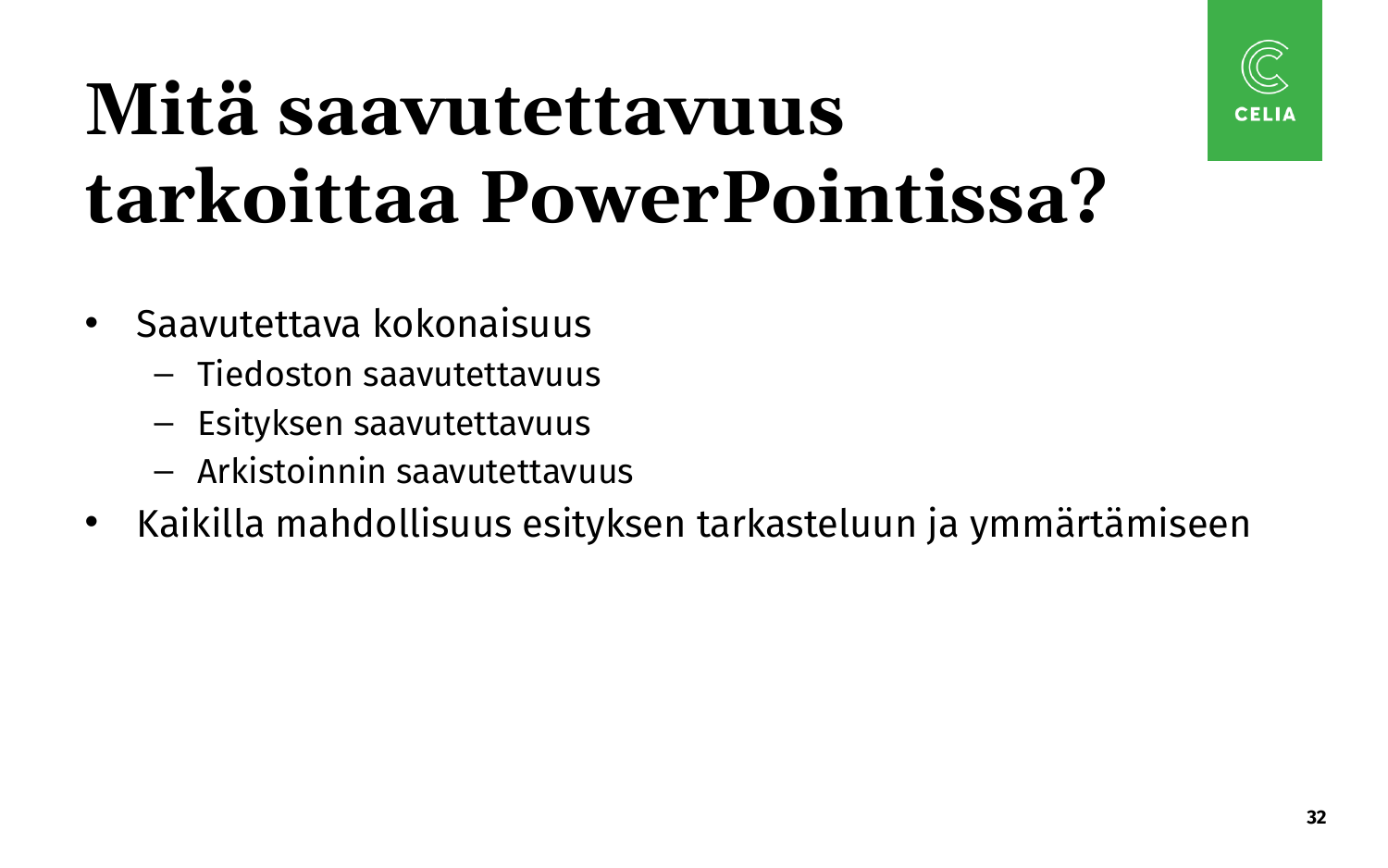

# Mitä saavutettavuus tarkoittaa PowerPointissa?
Saavutettava kokonaisuus
Tiedoston saavutettavuus
Esityksen saavutettavuus
Arkistoinnin saavutettavuus
Kaikilla mahdollisuus esityksen tarkasteluun ja ymmärtämiseen
32